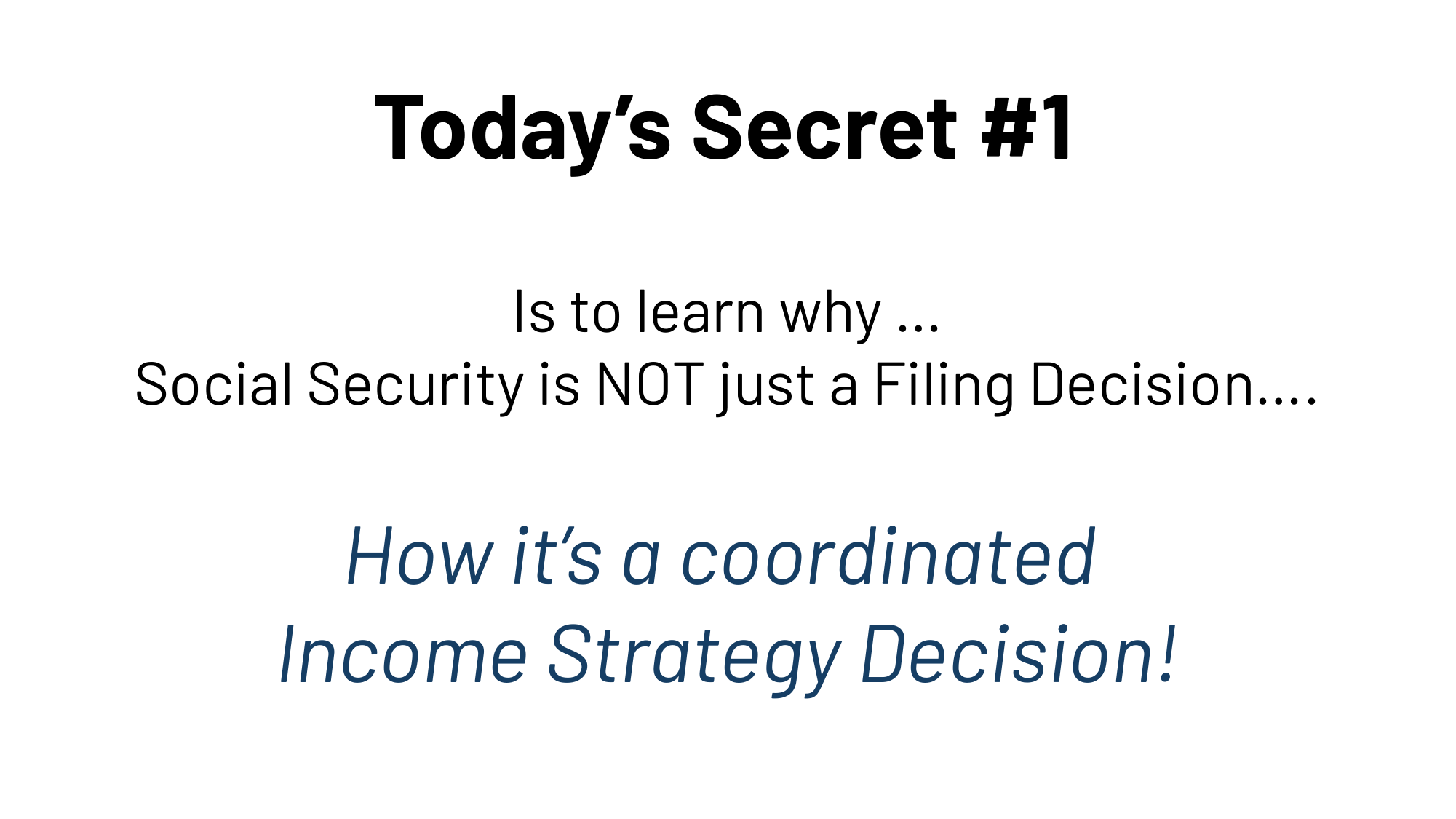

Today’s Secret #1
Is to learn why …
Social Security is NOT just a Filing Decision….
How it’s a coordinated
Income Strategy Decision!